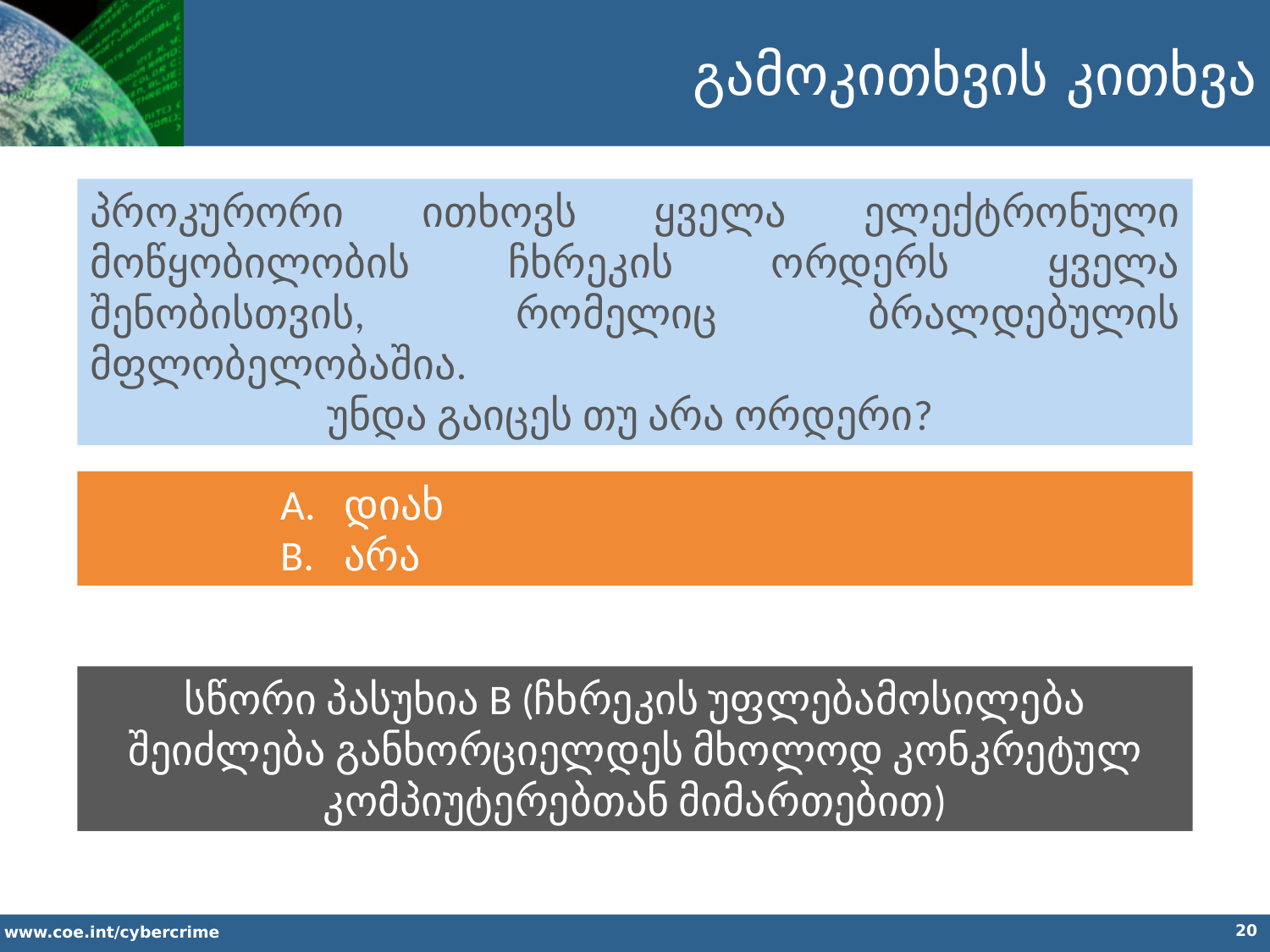

გამოკითხვის კითხვა
პროკურორი ითხოვს ყველა ელექტრონული მოწყობილობის ჩხრეკის ორდერს ყველა შენობისთვის, რომელიც ბრალდებულის მფლობელობაშია.
უნდა გაიცეს თუ არა ორდერი?
დიახ
არა
სწორი პასუხია B (ჩხრეკის უფლებამოსილება შეიძლება განხორციელდეს მხოლოდ კონკრეტულ კომპიუტერებთან მიმართებით)